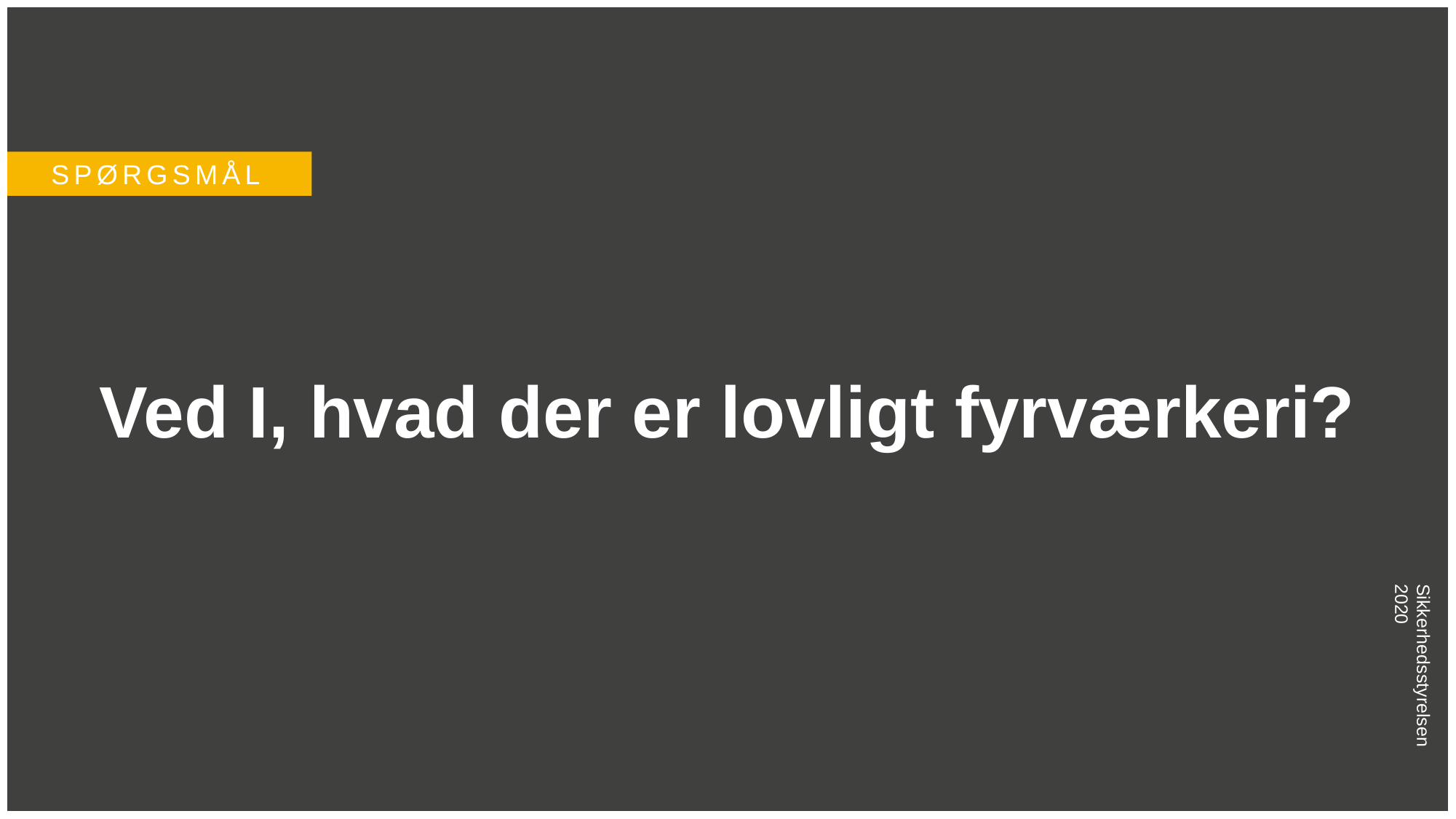

SPØRGSMÅL
Ved I, hvad der er lovligt fyrværkeri?
Sikkerhedsstyrelsen 2020